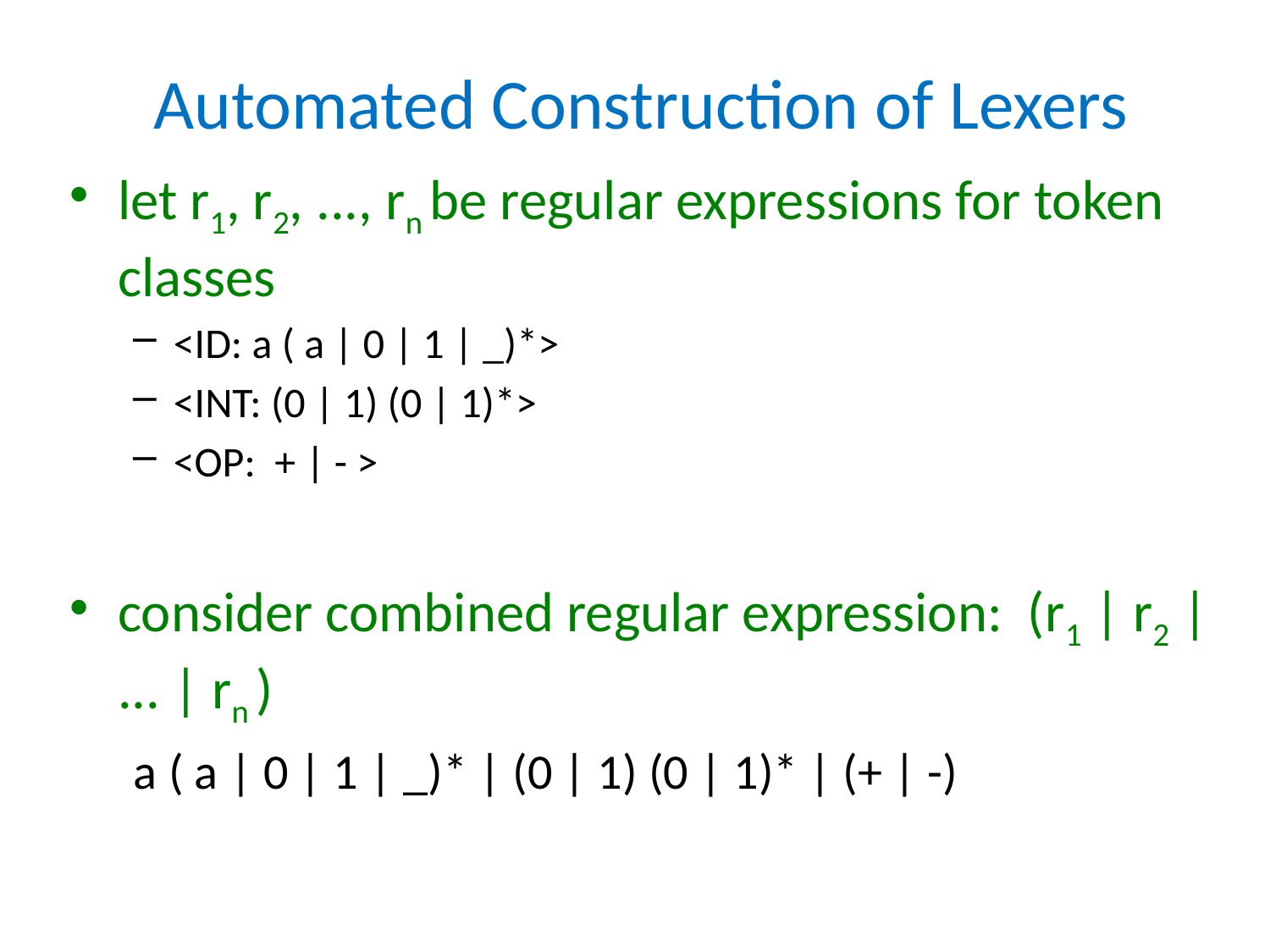

# Automated Construction of Lexers
let r1, r2, ..., rn be regular expressions for token classes
<ID: a ( a | 0 | 1 | _)*>
<INT: (0 | 1) (0 | 1)*>
<OP:  + | - >

consider combined regular expression:  (r1 | r2 | ... | rn )
a ( a | 0 | 1 | _)* | (0 | 1) (0 | 1)* | (+ | -)